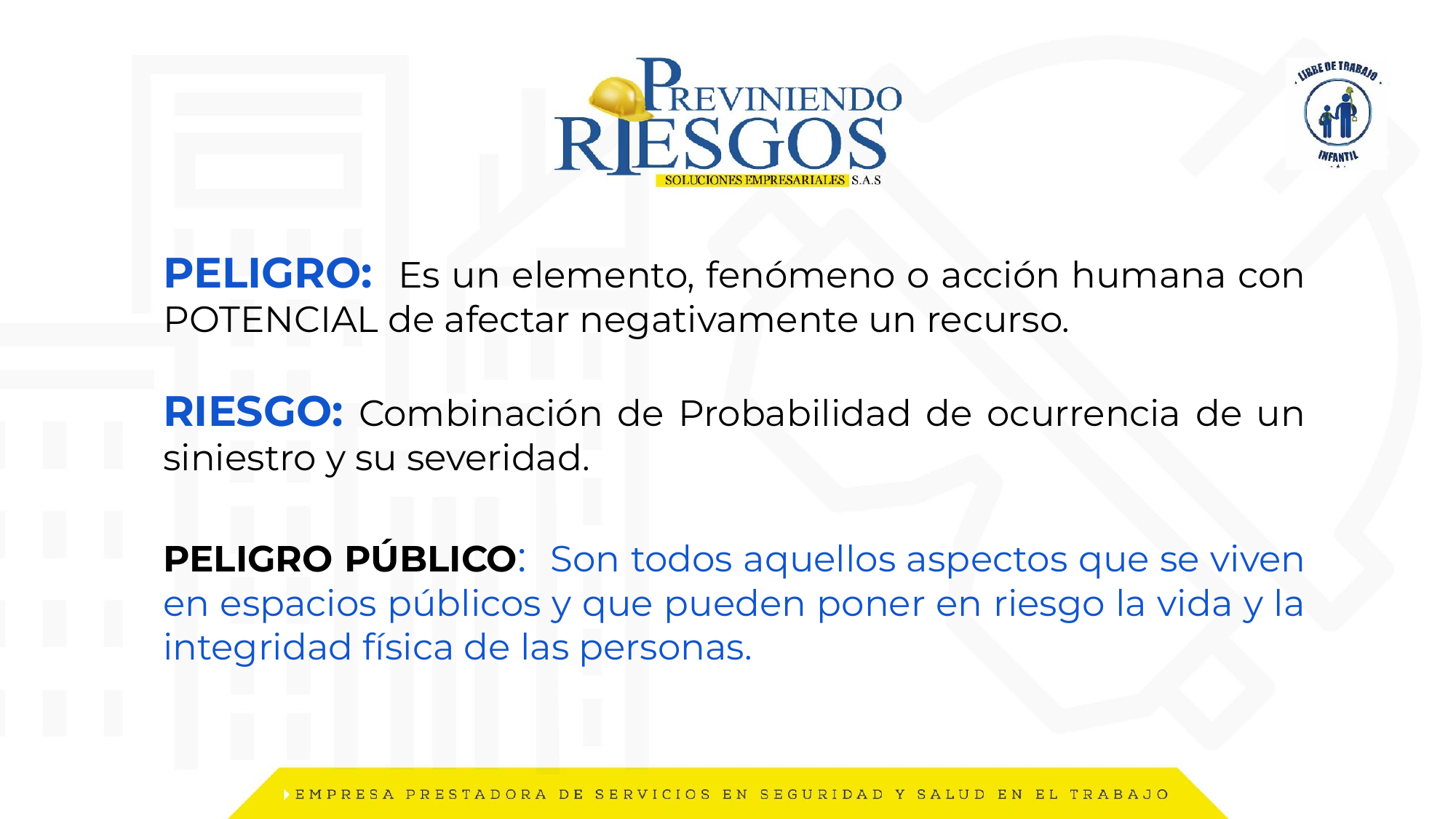

PELIGRO:  Es un elemento, fenómeno o acción humana con POTENCIAL de afectar negativamente un recurso.

RIESGO: Combinación de Probabilidad de ocurrencia de un siniestro y su severidad.

PELIGRO PÚBLICO:  Son todos aquellos aspectos que se viven en espacios públicos y que pueden poner en riesgo la vida y la integridad física de las personas.